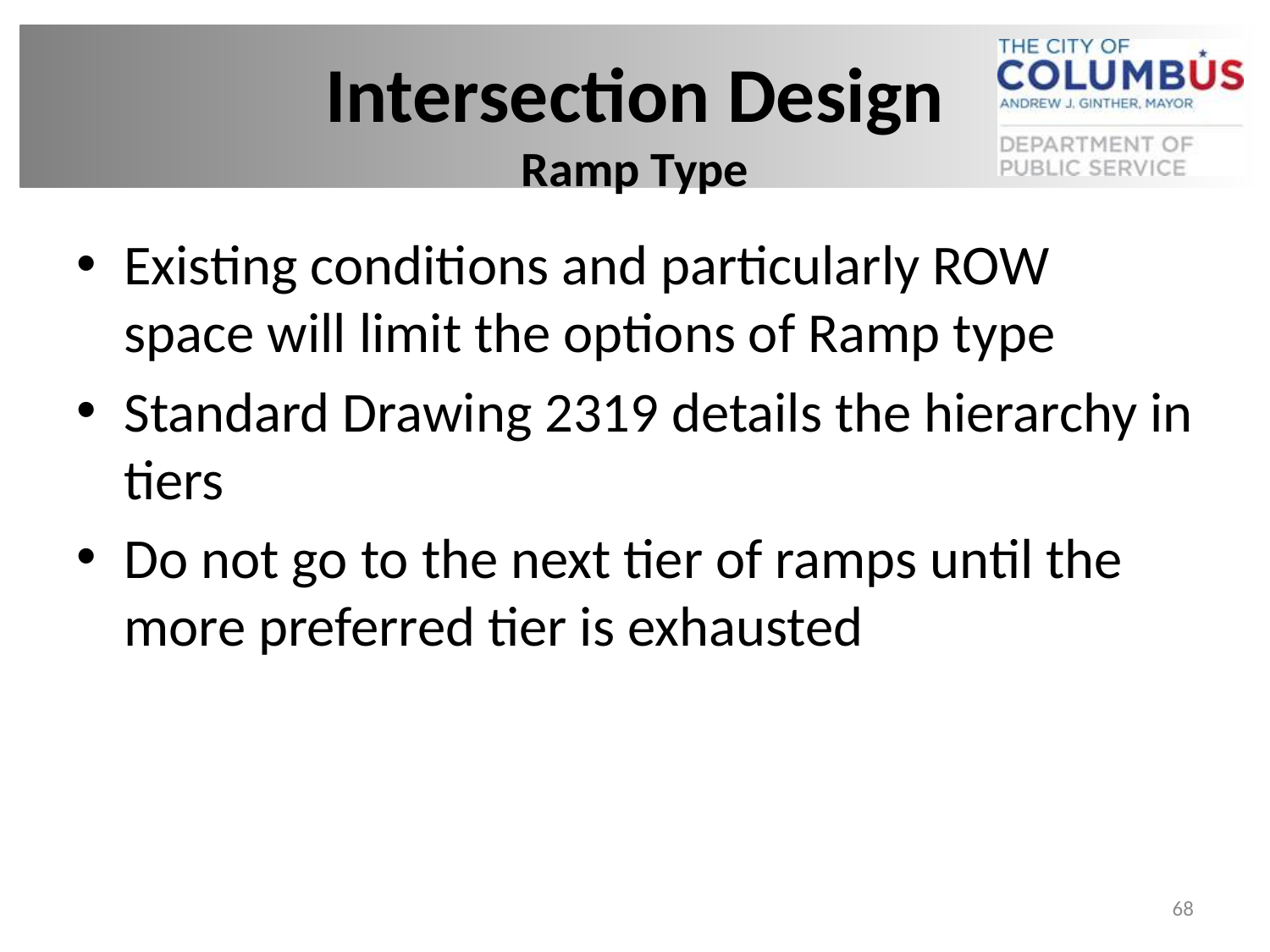

# Intersection Design Ramp Type
Existing conditions and particularly ROW space will limit the options of Ramp type
Standard Drawing 2319 details the hierarchy in tiers
Do not go to the next tier of ramps until the more preferred tier is exhausted
68